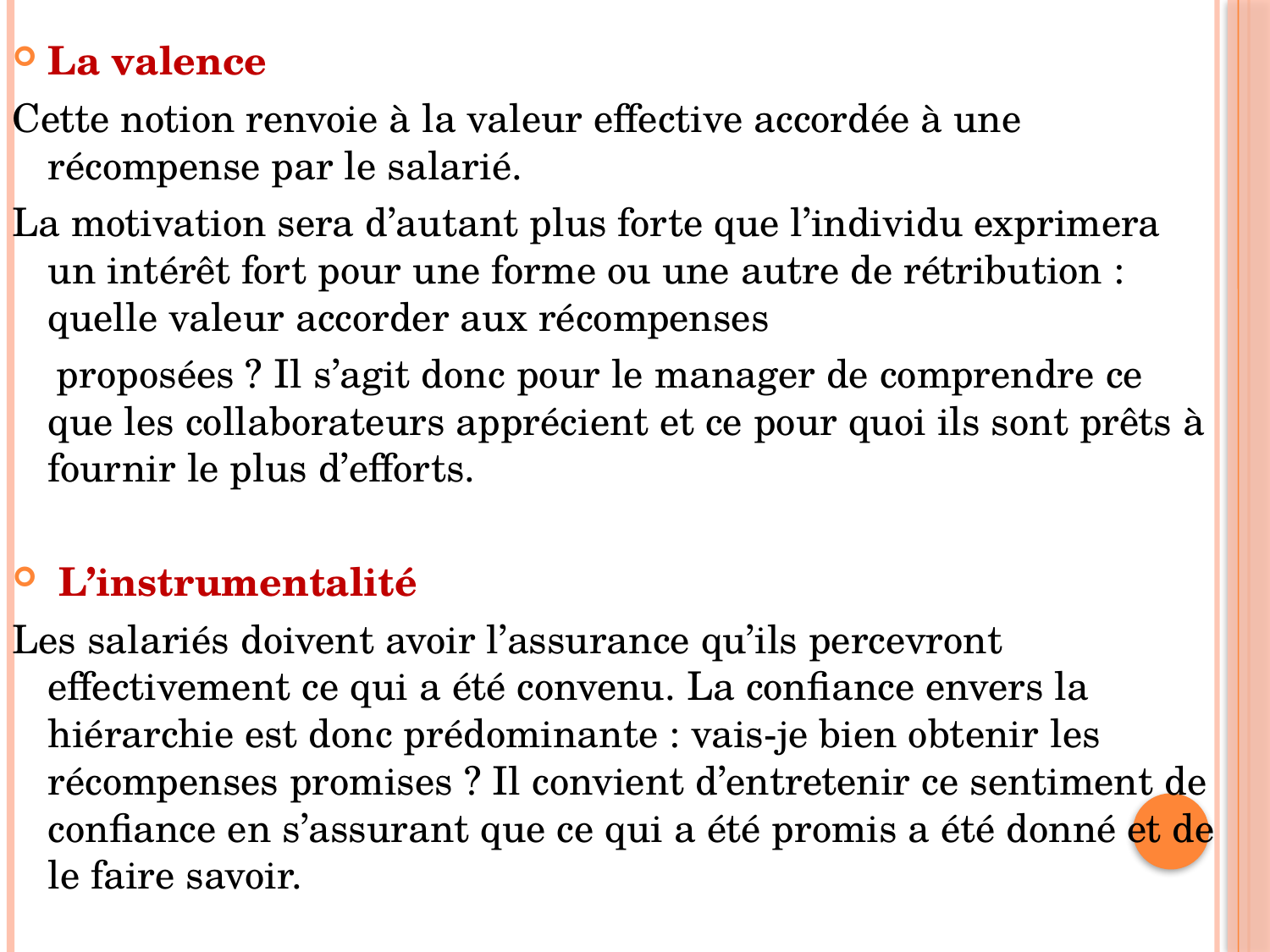

La valence
Cette notion renvoie à la valeur effective accordée à une récompense par le salarié.
La motivation sera d’autant plus forte que l’individu exprimera un intérêt fort pour une forme ou une autre de rétribution : quelle valeur accorder aux récompenses
    proposées ? Il s’agit donc pour le manager de comprendre ce que les collaborateurs apprécient et ce pour quoi ils sont prêts à fournir le plus d’efforts.

 L’instrumentalité
Les salariés doivent avoir l’assurance qu’ils percevront effectivement ce qui a été convenu. La conﬁance envers la hiérarchie est donc prédominante : vais-je bien obtenir les récompenses promises ? Il convient d’entretenir ce sentiment de conﬁance en s’assurant que ce qui a été promis a été donné et de le faire savoir.